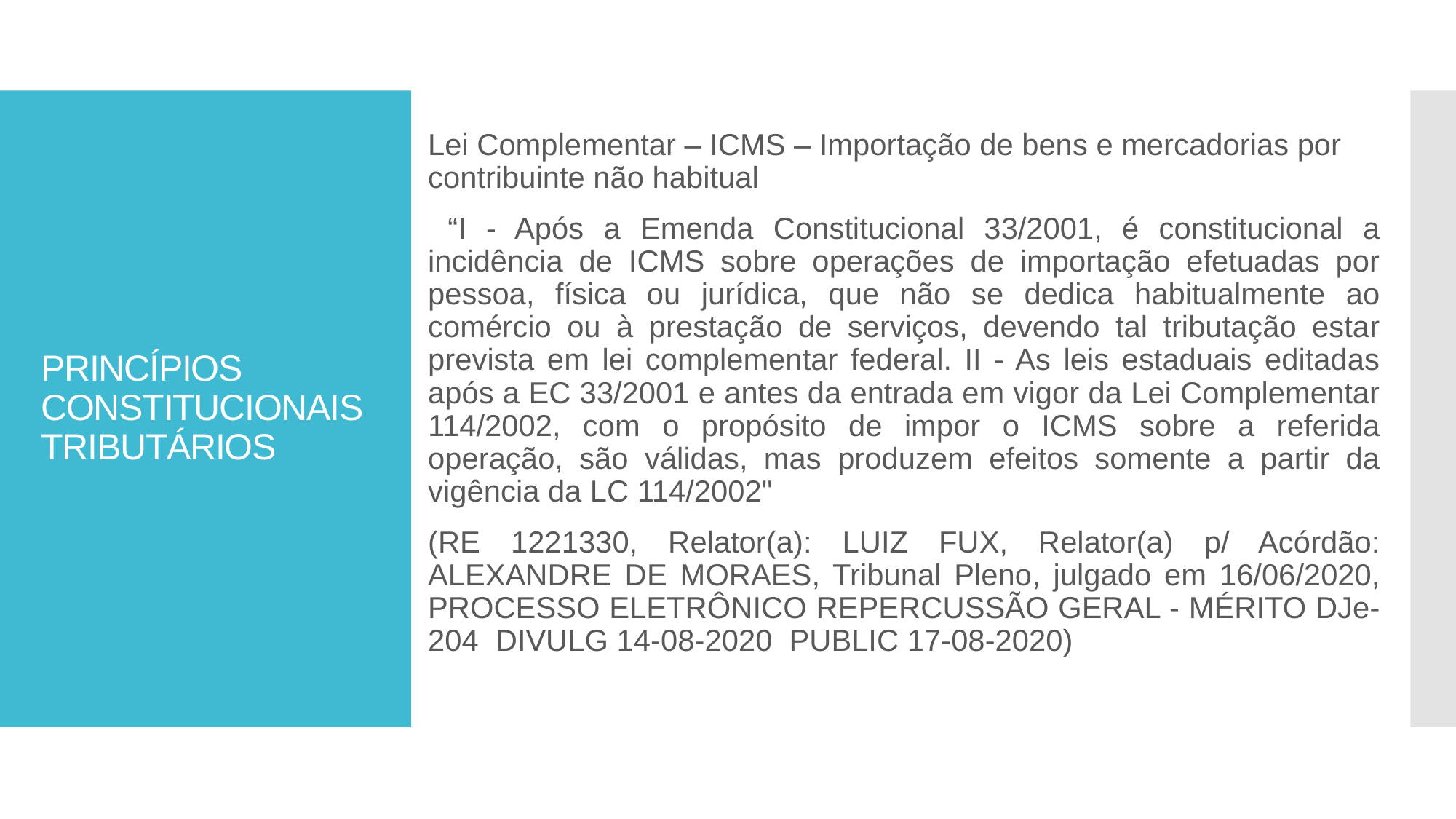

Lei Complementar – ICMS – Importação de bens e mercadorias por contribuinte não habitual
 “I - Após a Emenda Constitucional 33/2001, é constitucional a incidência de ICMS sobre operações de importação efetuadas por pessoa, física ou jurídica, que não se dedica habitualmente ao comércio ou à prestação de serviços, devendo tal tributação estar prevista em lei complementar federal. II - As leis estaduais editadas após a EC 33/2001 e antes da entrada em vigor da Lei Complementar 114/2002, com o propósito de impor o ICMS sobre a referida operação, são válidas, mas produzem efeitos somente a partir da vigência da LC 114/2002"
(RE 1221330, Relator(a): LUIZ FUX, Relator(a) p/ Acórdão: ALEXANDRE DE MORAES, Tribunal Pleno, julgado em 16/06/2020, PROCESSO ELETRÔNICO REPERCUSSÃO GERAL - MÉRITO DJe-204  DIVULG 14-08-2020  PUBLIC 17-08-2020)
# PRINCÍPIOS CONSTITUCIONAIS TRIBUTÁRIOS